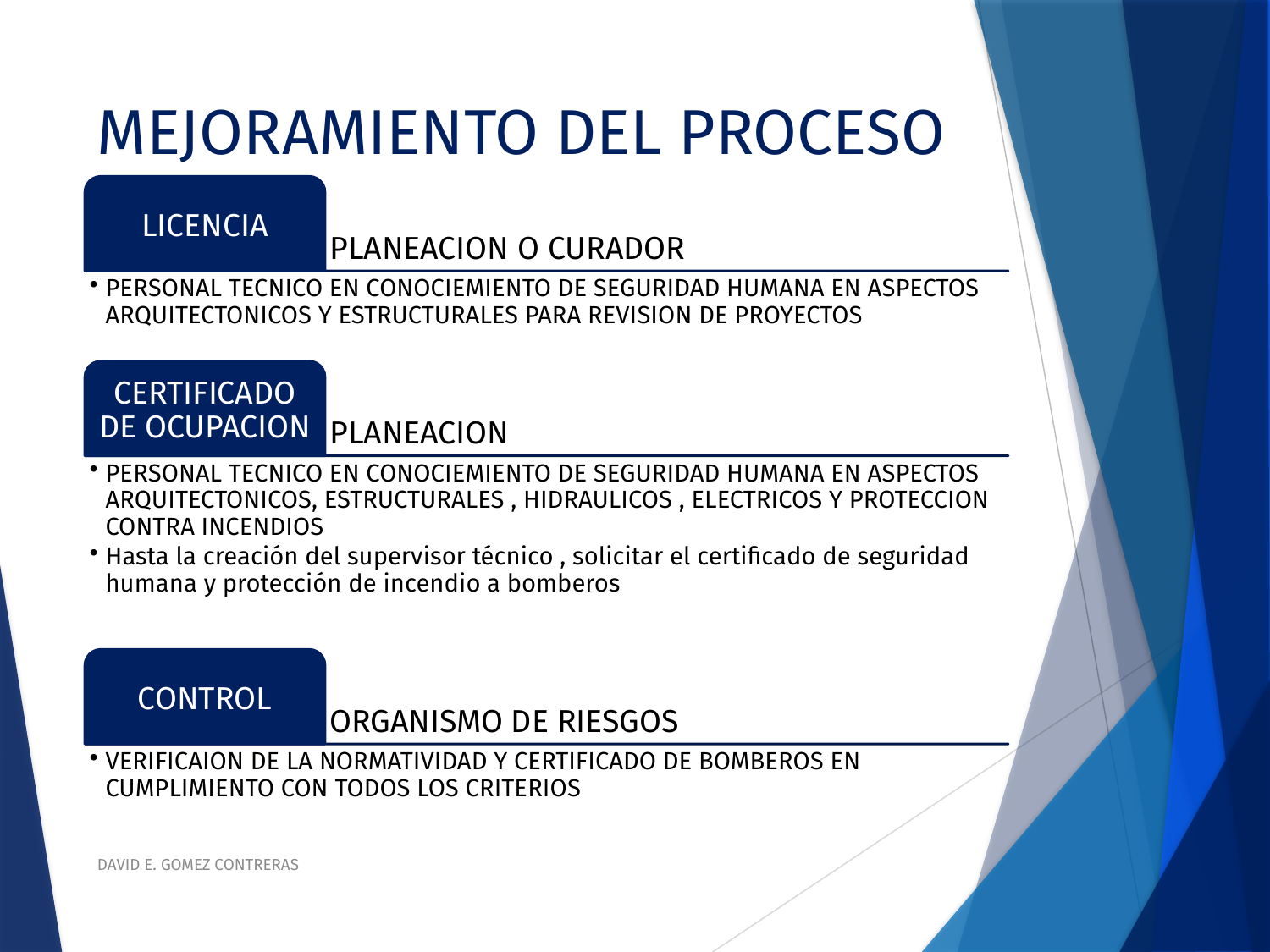

# MEJORAMIENTO DEL PROCESO
PLANEACION O CURADOR
LICENCIA
PERSONAL TECNICO EN CONOCIEMIENTO DE SEGURIDAD HUMANA EN ASPECTOS ARQUITECTONICOS Y ESTRUCTURALES PARA REVISION DE PROYECTOS
PLANEACION
CERTIFICADO DE OCUPACION
PERSONAL TECNICO EN CONOCIEMIENTO DE SEGURIDAD HUMANA EN ASPECTOS ARQUITECTONICOS, ESTRUCTURALES , HIDRAULICOS , ELECTRICOS Y PROTECCION CONTRA INCENDIOS
Hasta la creación del supervisor técnico , solicitar el certificado de seguridad humana y protección de incendio a bomberos
ORGANISMO DE RIESGOS
CONTROL
VERIFICAION DE LA NORMATIVIDAD Y CERTIFICADO DE BOMBEROS EN CUMPLIMIENTO CON TODOS LOS CRITERIOS
DAVID E. GOMEZ CONTRERAS